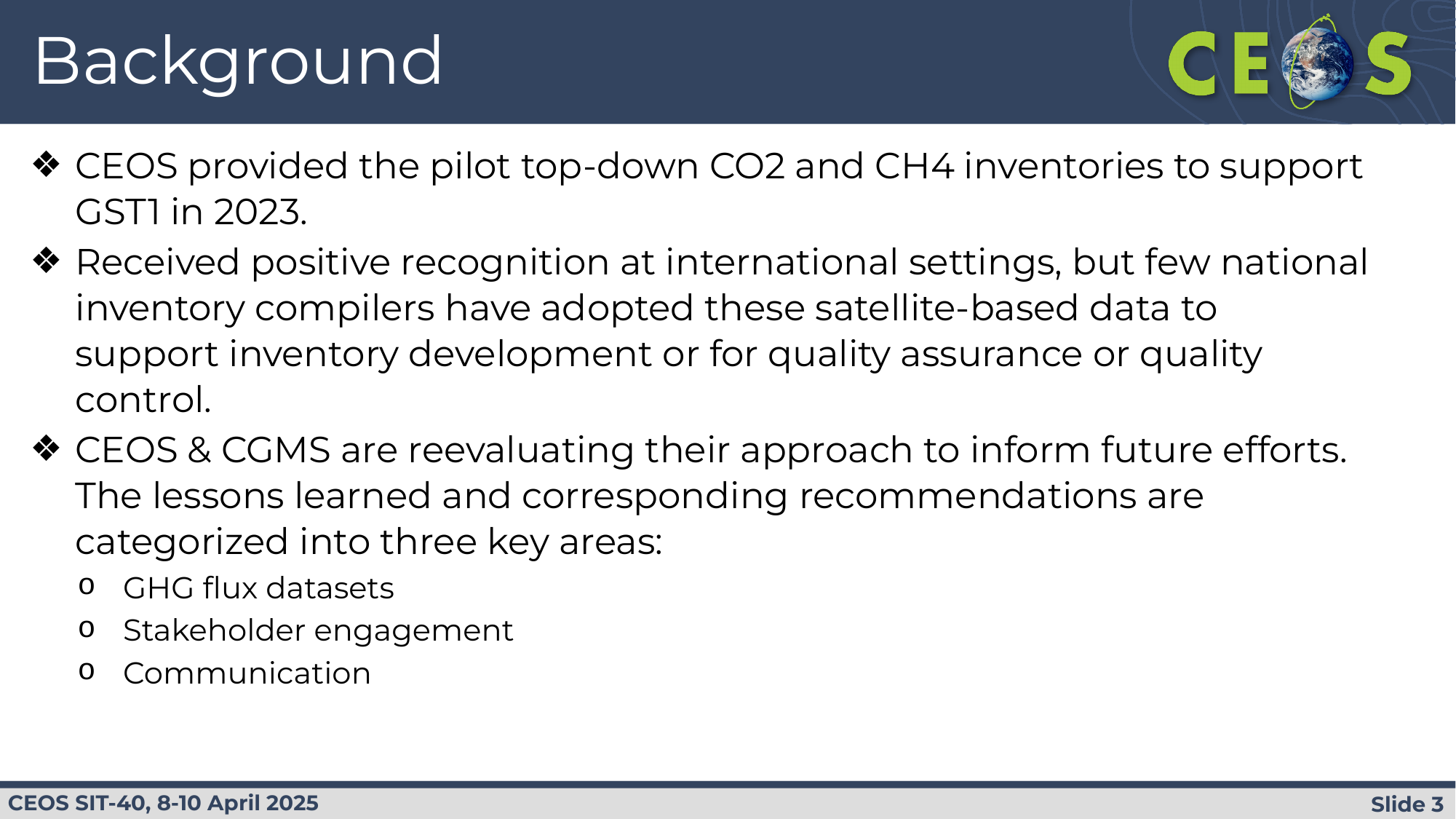

# Background
CEOS provided the pilot top-down CO2 and CH4 inventories to support GST1 in 2023.
Received positive recognition at international settings, but few national inventory compilers have adopted these satellite-based data to support inventory development or for quality assurance or quality control.
CEOS & CGMS are reevaluating their approach to inform future efforts. The lessons learned and corresponding recommendations are categorized into three key areas:
GHG flux datasets
Stakeholder engagement
Communication